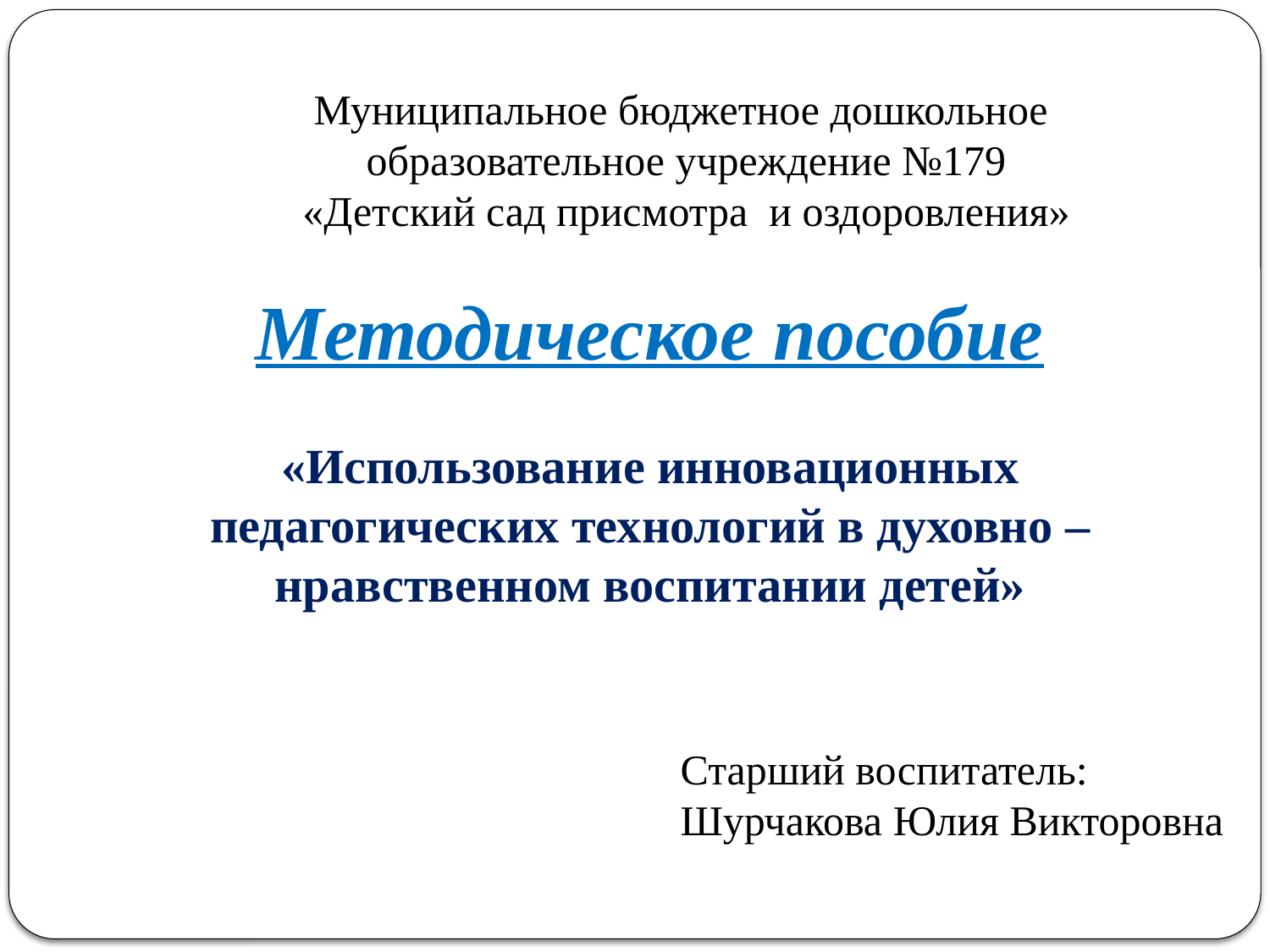

Муниципальное бюджетное дошкольное
образовательное учреждение №179
«Детский сад присмотра  и оздоровления»
Методическое пособие

«Использование инновационных педагогических технологий в духовно – нравственном воспитании детей»
Старший воспитатель:
Шурчакова Юлия Викторовна